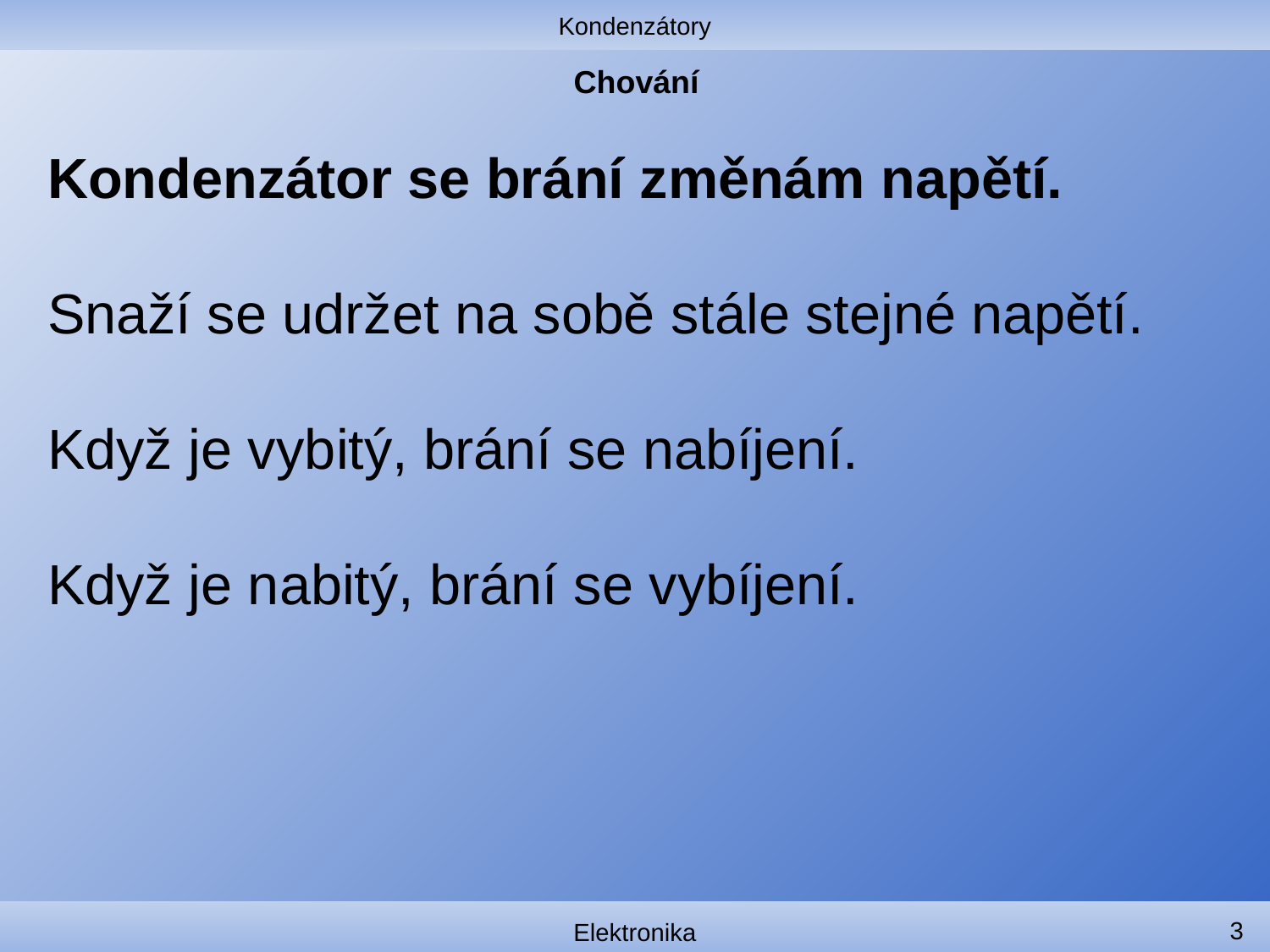

Kondenzátory
# Chování
Kondenzátor se brání změnám napětí.

Snaží se udržet na sobě stále stejné napětí.

Když je vybitý, brání se nabíjení.

Když je nabitý, brání se vybíjení.

3
Elektronika